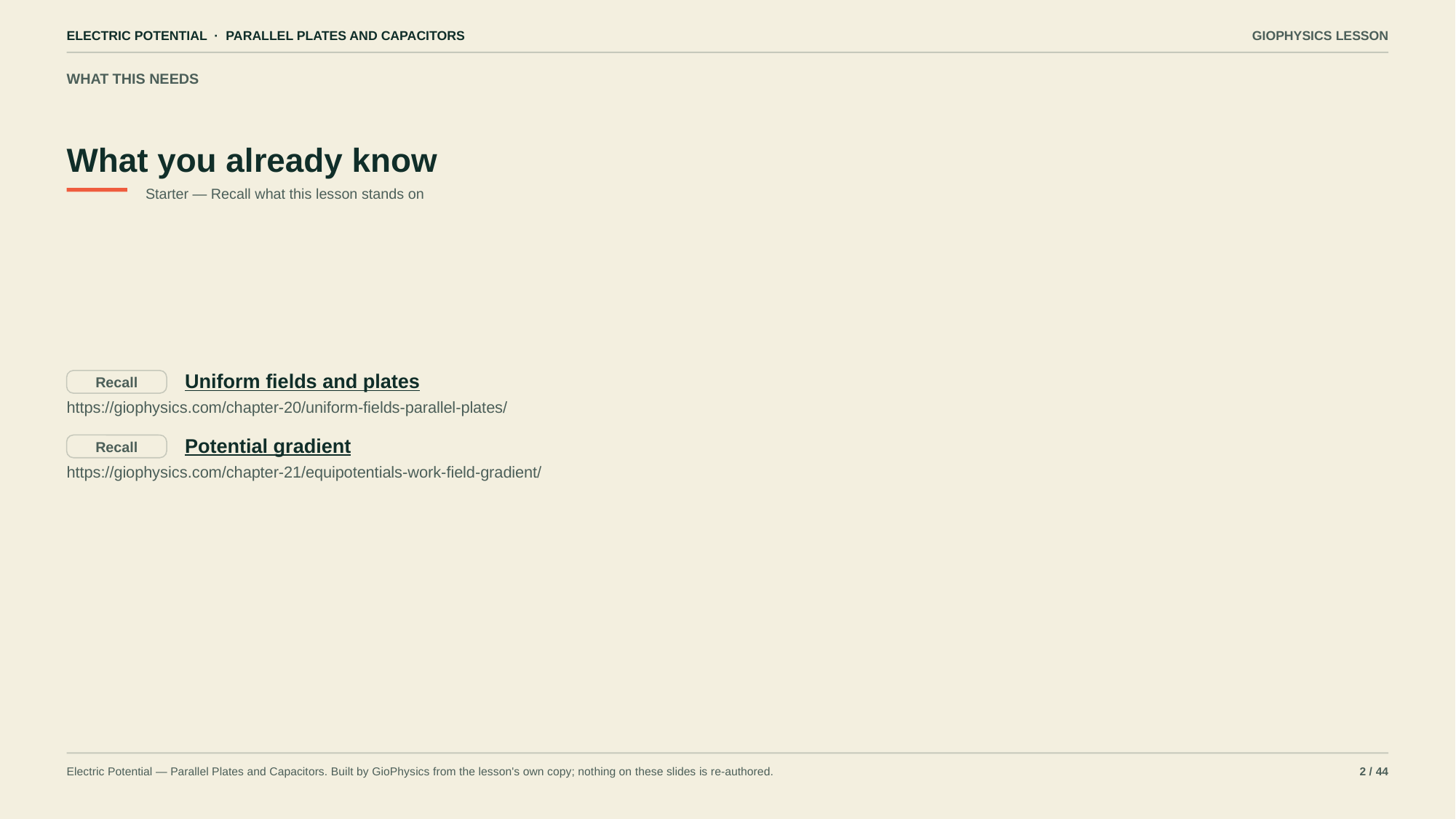

ELECTRIC POTENTIAL  ·  PARALLEL PLATES AND CAPACITORS
GIOPHYSICS LESSON

WHAT THIS NEEDS
What you already know
Starter — Recall what this lesson stands on

Uniform fields and plates

Recall
https://giophysics.com/chapter-20/uniform-fields-parallel-plates/
Potential gradient

Recall
https://giophysics.com/chapter-21/equipotentials-work-field-gradient/

Electric Potential — Parallel Plates and Capacitors. Built by GioPhysics from the lesson's own copy; nothing on these slides is re-authored.
2 / 44